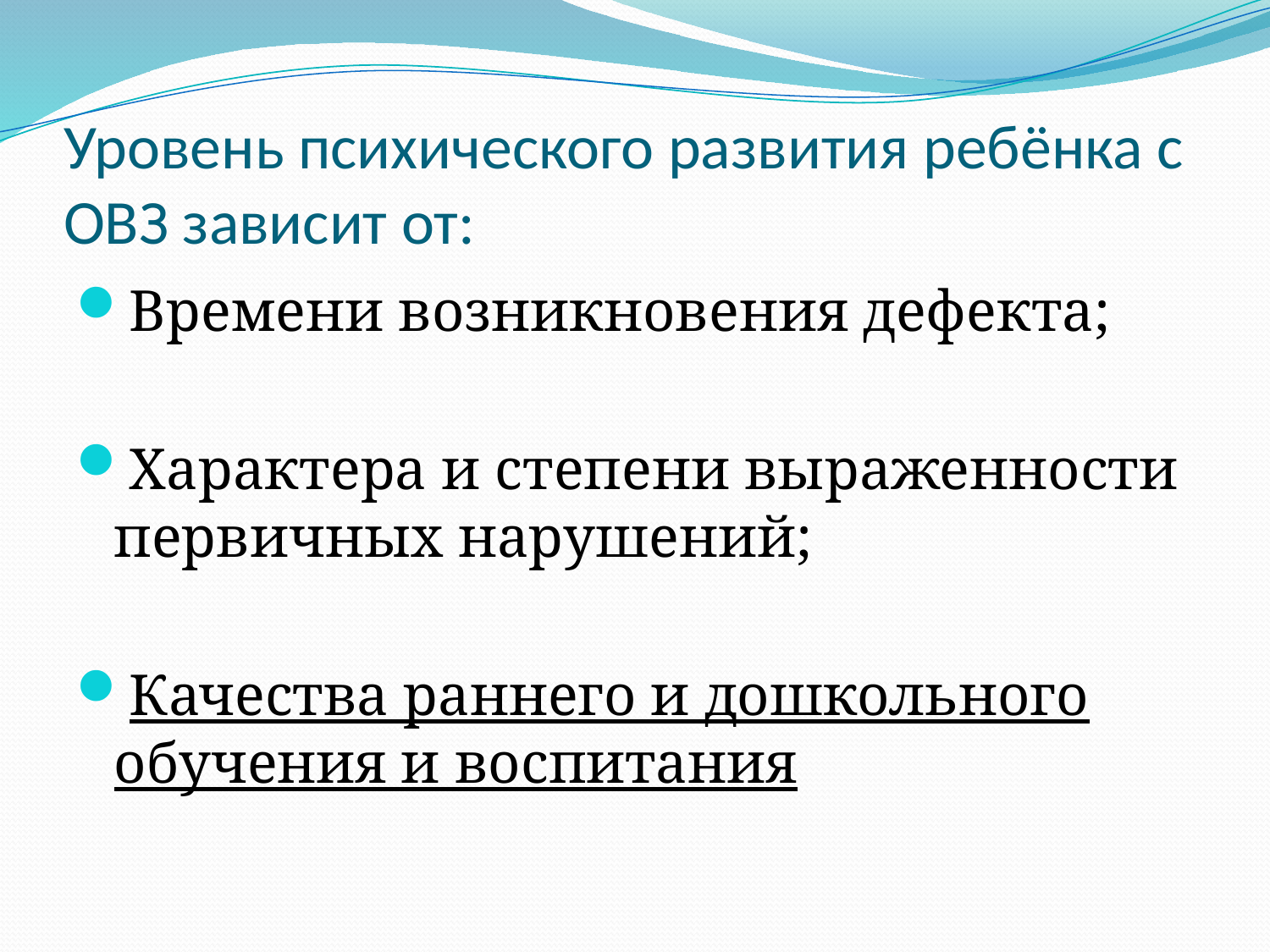

# Уровень психического развития ребёнка с ОВЗ зависит от:
Времени возникновения дефекта;

Характера и степени выраженности первичных нарушений;

Качества раннего и дошкольного обучения и воспитания